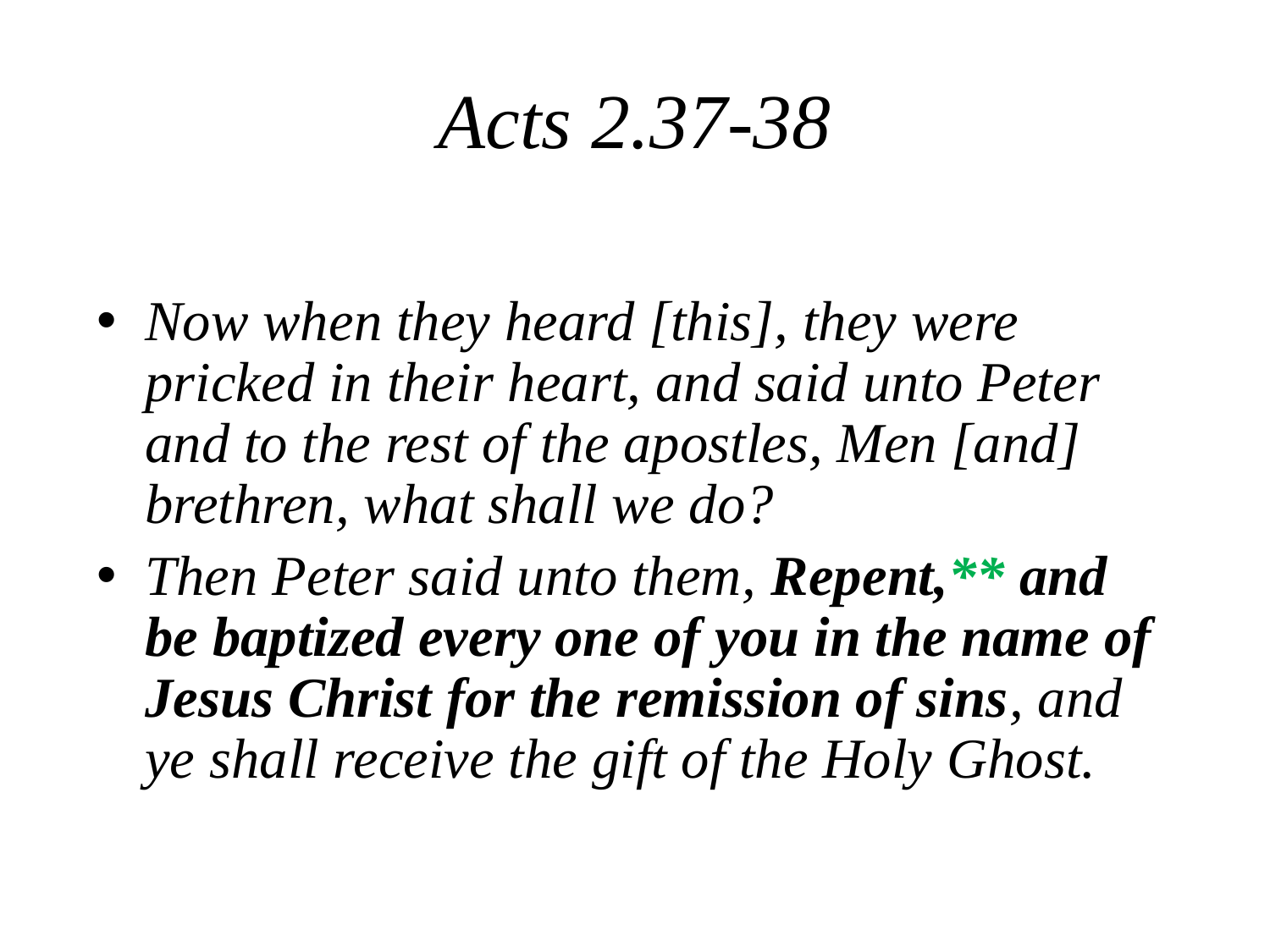

# Acts 2.37-38
Now when they heard [this], they were pricked in their heart, and said unto Peter and to the rest of the apostles, Men [and] brethren, what shall we do?
Then Peter said unto them, Repent,** and be baptized every one of you in the name of Jesus Christ for the remission of sins, and ye shall receive the gift of the Holy Ghost.